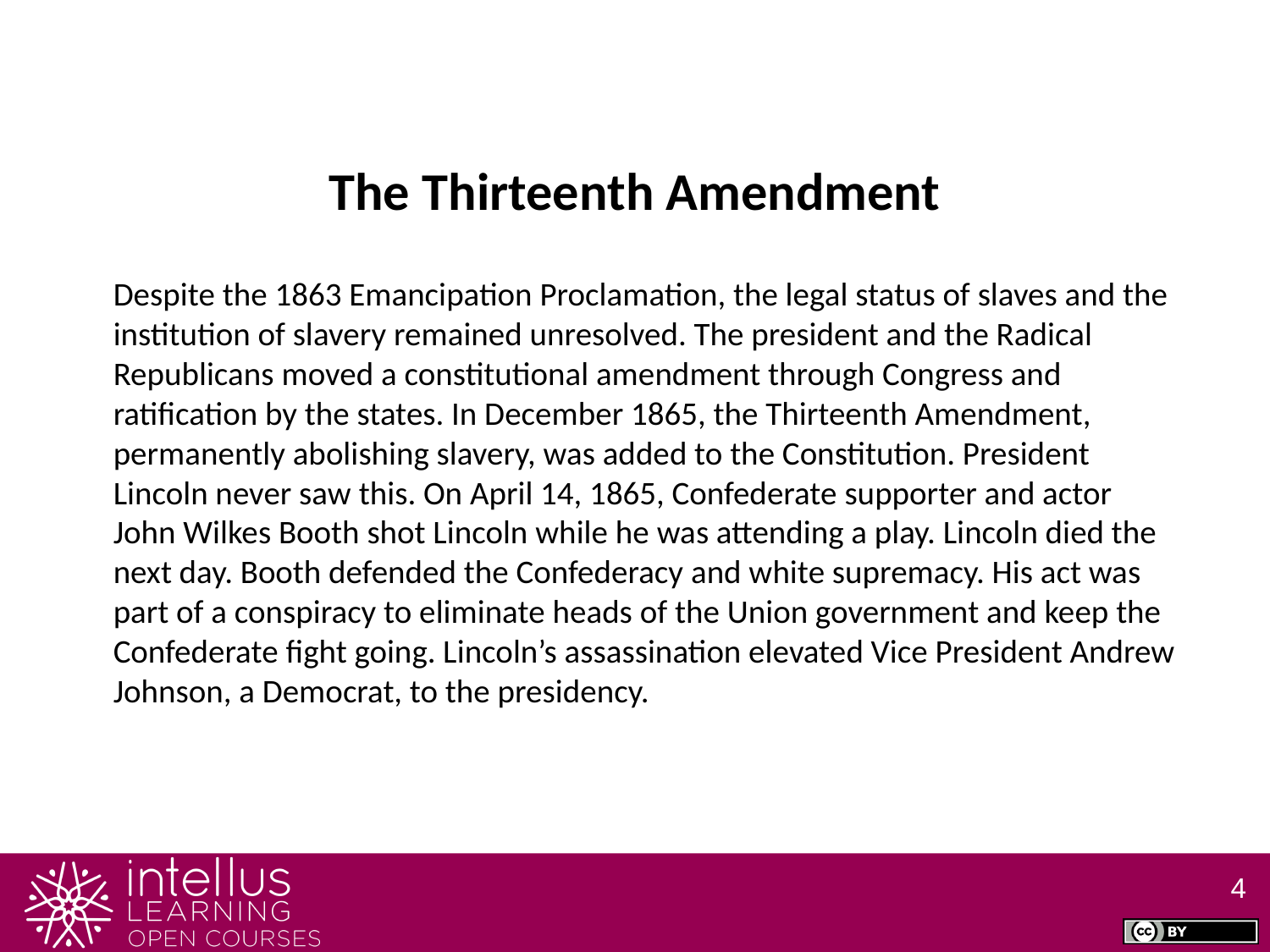

The Thirteenth Amendment
Despite the 1863 Emancipation Proclamation, the legal status of slaves and the institution of slavery remained unresolved. The president and the Radical Republicans moved a constitutional amendment through Congress and ratification by the states. In December 1865, the Thirteenth Amendment, permanently abolishing slavery, was added to the Constitution. President Lincoln never saw this. On April 14, 1865, Confederate supporter and actor John Wilkes Booth shot Lincoln while he was attending a play. Lincoln died the next day. Booth defended the Confederacy and white supremacy. His act was part of a conspiracy to eliminate heads of the Union government and keep the Confederate fight going. Lincoln’s assassination elevated Vice President Andrew Johnson, a Democrat, to the presidency.

4